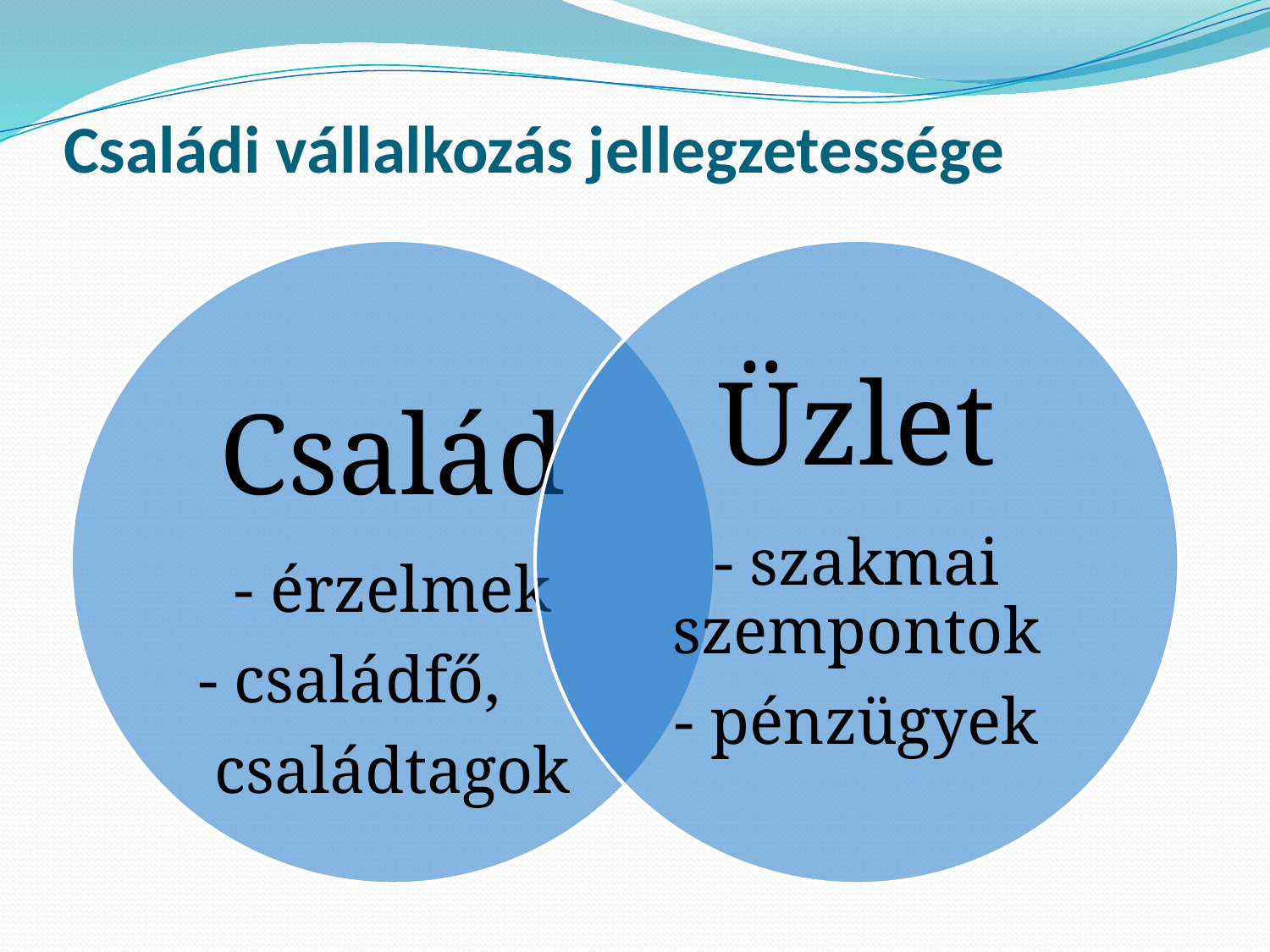

# Családi vállalkozás jellegzetessége

Család
- érzelmek
  - családfő,
   családtagok

Üzlet
- szakmai szempontok
- pénzügyek